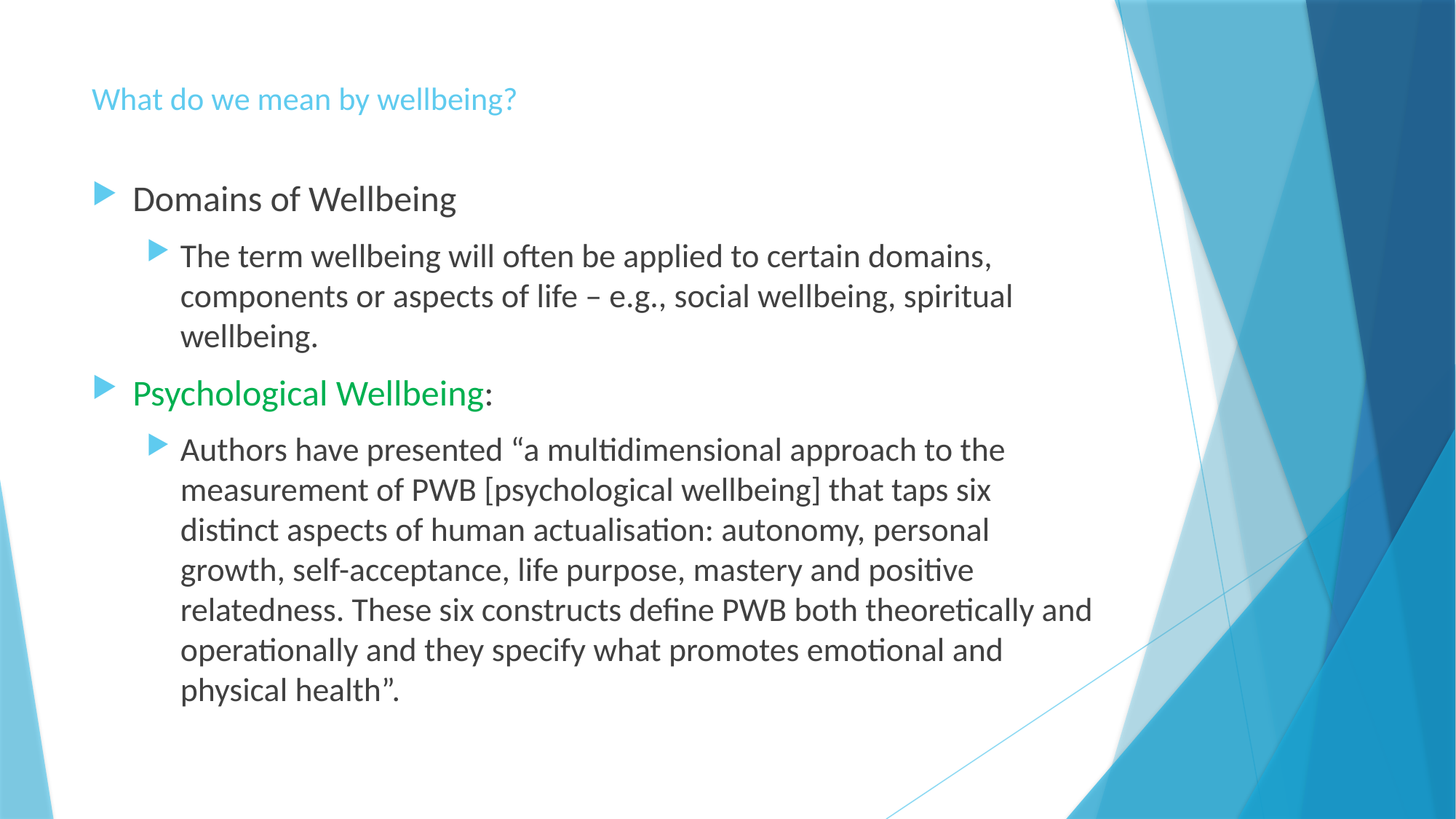

# What do we mean by wellbeing?
Domains of Wellbeing
The term wellbeing will often be applied to certain domains, components or aspects of life – e.g., social wellbeing, spiritual wellbeing.
Psychological Wellbeing:
Authors have presented “a multidimensional approach to the measurement of PWB [psychological wellbeing] that taps six distinct aspects of human actualisation: autonomy, personal growth, self-acceptance, life purpose, mastery and positive relatedness. These six constructs define PWB both theoretically and operationally and they specify what promotes emotional and physical health”.